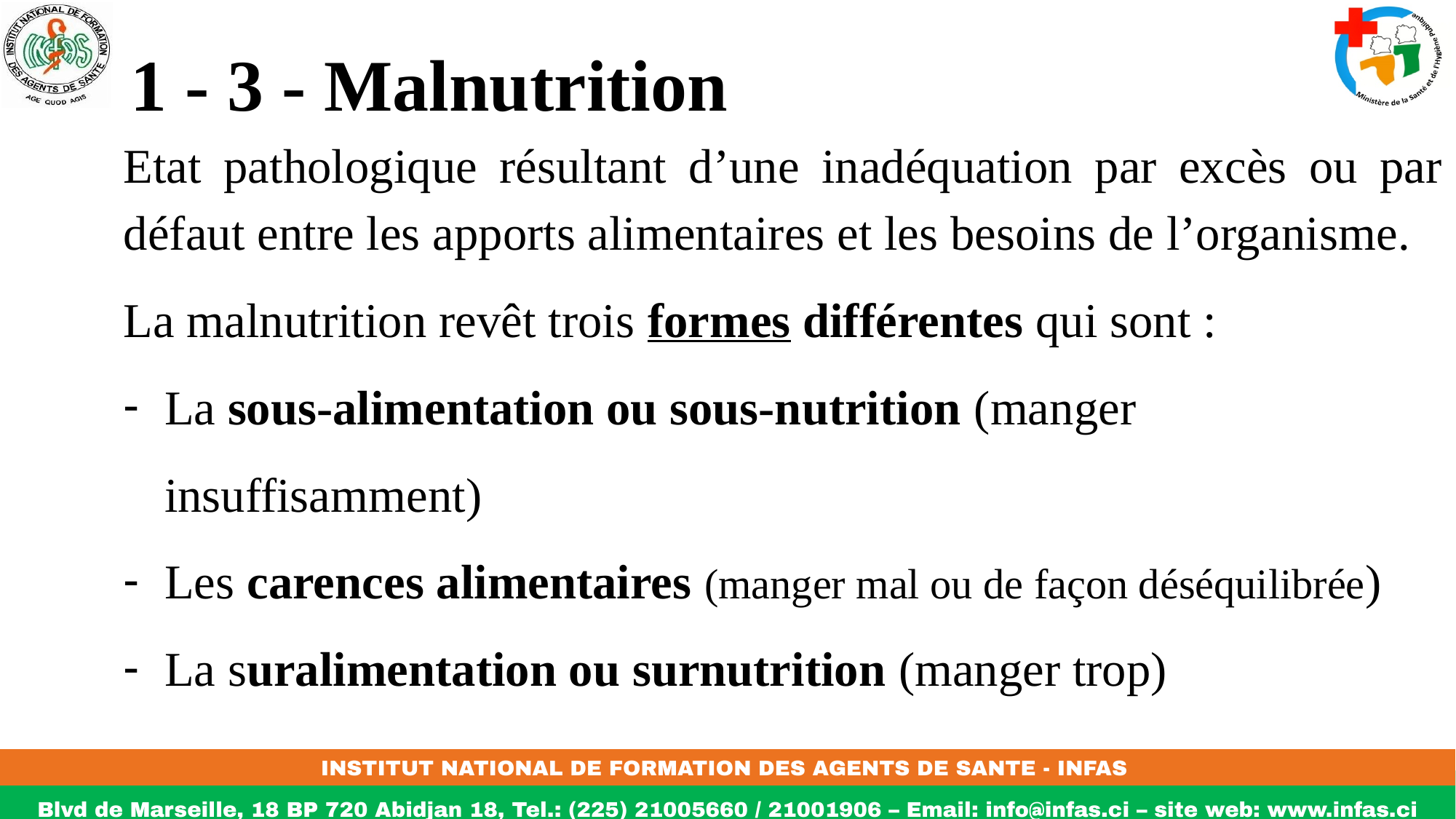

1 - 3 - Malnutrition
Etat pathologique résultant d’une inadéquation par excès ou par défaut entre les apports alimentaires et les besoins de l’organisme.
La malnutrition revêt trois formes différentes qui sont :
La sous-alimentation ou sous-nutrition (manger insuffisamment)
Les carences alimentaires (manger mal ou de façon déséquilibrée)
La suralimentation ou surnutrition (manger trop)